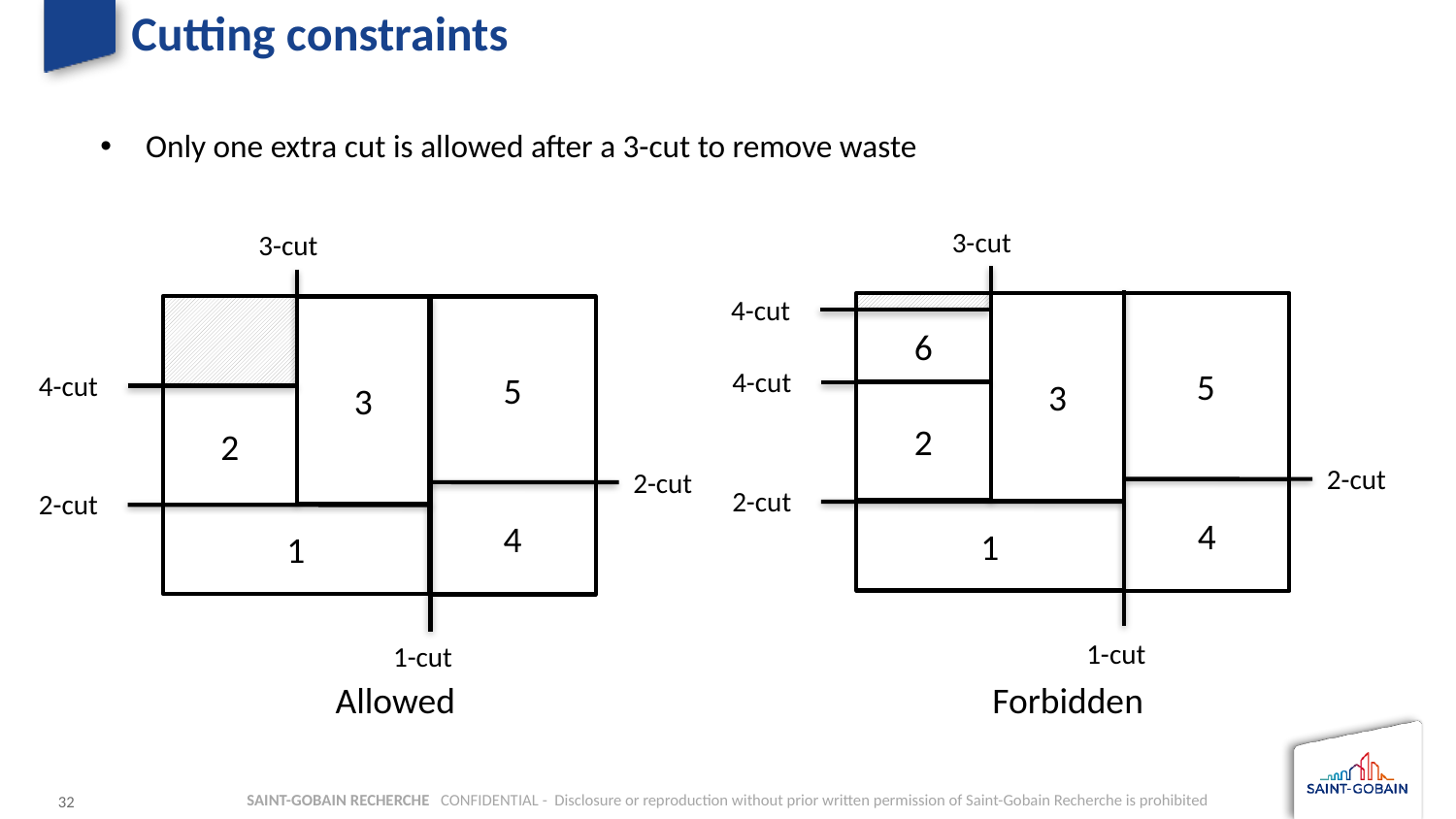

# Cutting constraints
Only one extra cut is allowed after a 3-cut to remove waste
3-cut

3
5
6
4-cut
2-cut
2-cut
4
1
1-cut
3-cut

3
5
4-cut
2
2-cut
2-cut
4
1
1-cut
4-cut
2
Allowed
Forbidden
32